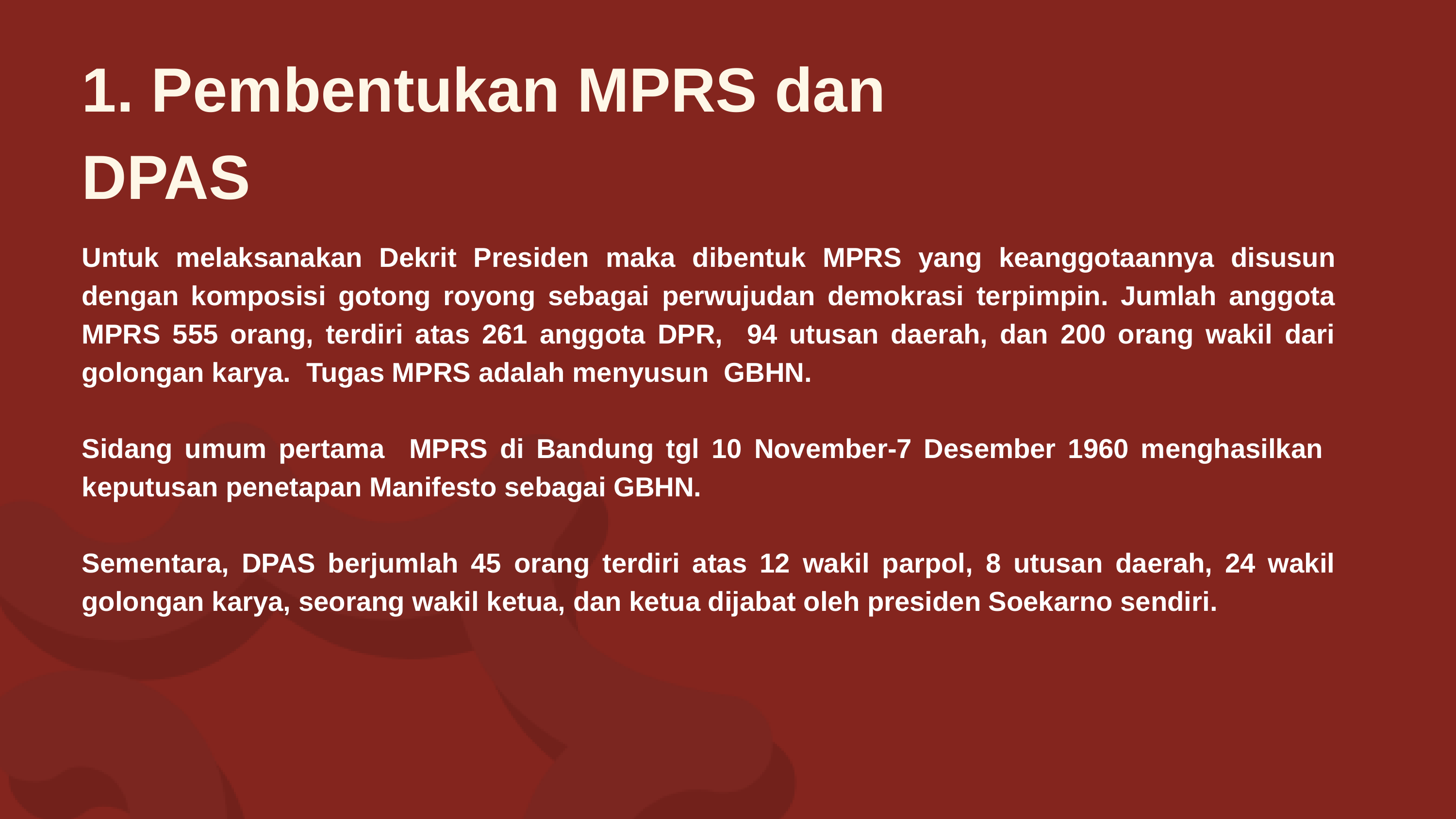

1. Pembentukan MPRS dan DPAS
Untuk melaksanakan Dekrit Presiden maka dibentuk MPRS yang keanggotaannya disusun dengan komposisi gotong royong sebagai perwujudan demokrasi terpimpin. Jumlah anggota MPRS 555 orang, terdiri atas 261 anggota DPR,  94 utusan daerah, dan 200 orang wakil dari golongan karya.  Tugas MPRS adalah menyusun  GBHN.

Sidang umum pertama  MPRS di Bandung tgl 10 November-7 Desember 1960 menghasilkan  keputusan penetapan Manifesto sebagai GBHN.

Sementara, DPAS berjumlah 45 orang terdiri atas 12 wakil parpol, 8 utusan daerah, 24 wakil golongan karya, seorang wakil ketua, dan ketua dijabat oleh presiden Soekarno sendiri.